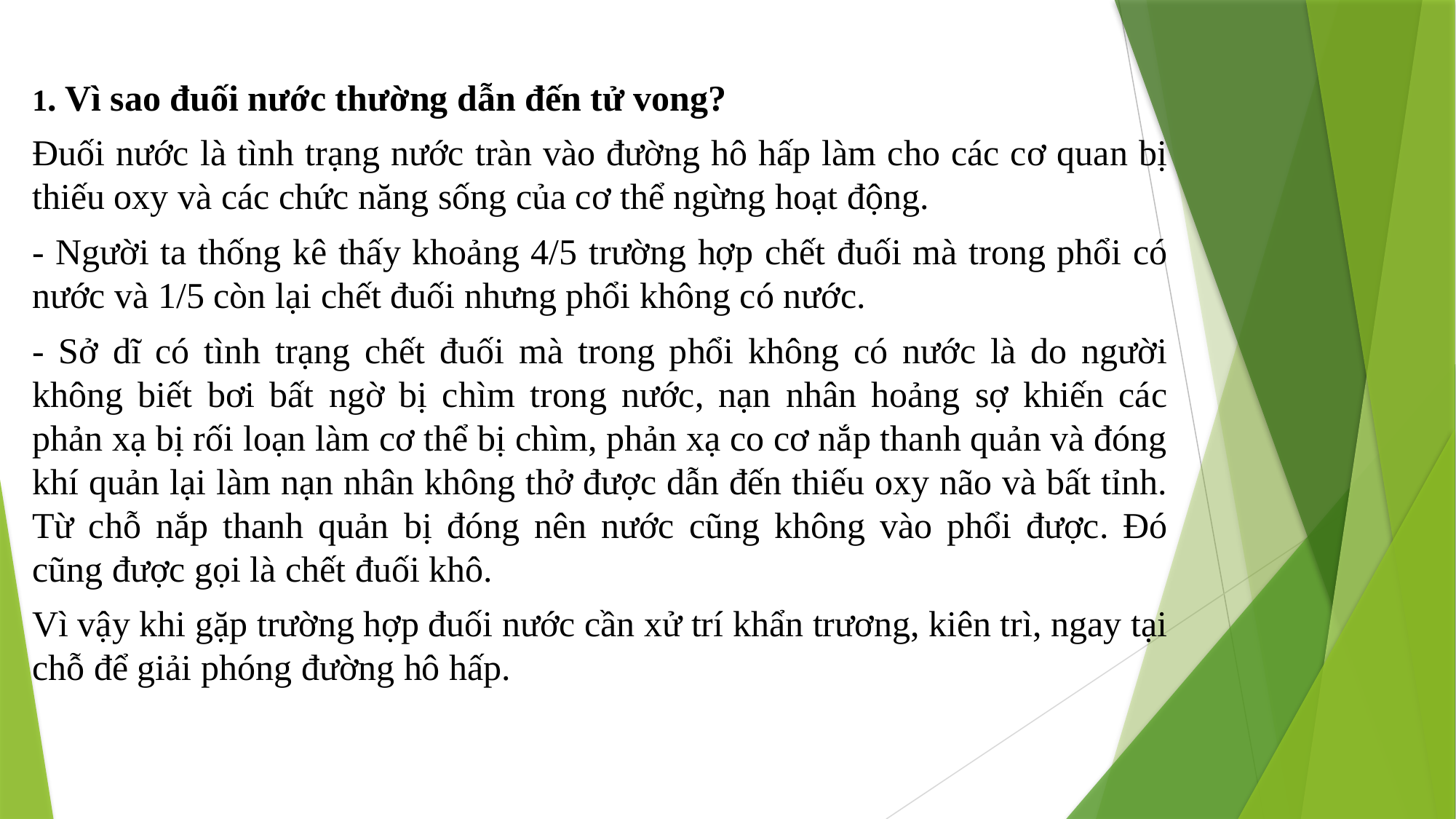

1. Vì sao đuối nước thường dẫn đến tử vong?
Đuối nước là tình trạng nước tràn vào đường hô hấp làm cho các cơ quan bị thiếu oxy và các chức năng sống của cơ thể ngừng hoạt động.
- Người ta thống kê thấy khoảng 4/5 trường hợp chết đuối mà trong phổi có nước và 1/5 còn lại chết đuối nhưng phổi không có nước.
- Sở dĩ có tình trạng chết đuối mà trong phổi không có nước là do người không biết bơi bất ngờ bị chìm trong nước, nạn nhân hoảng sợ khiến các phản xạ bị rối loạn làm cơ thể bị chìm, phản xạ co cơ nắp thanh quản và đóng khí quản lại làm nạn nhân không thở được dẫn đến thiếu oxy não và bất tỉnh. Từ chỗ nắp thanh quản bị đóng nên nước cũng không vào phổi được. Đó cũng được gọi là chết đuối khô.
Vì vậy khi gặp trường hợp đuối nước cần xử trí khẩn trương, kiên trì, ngay tại chỗ để giải phóng đường hô hấp.